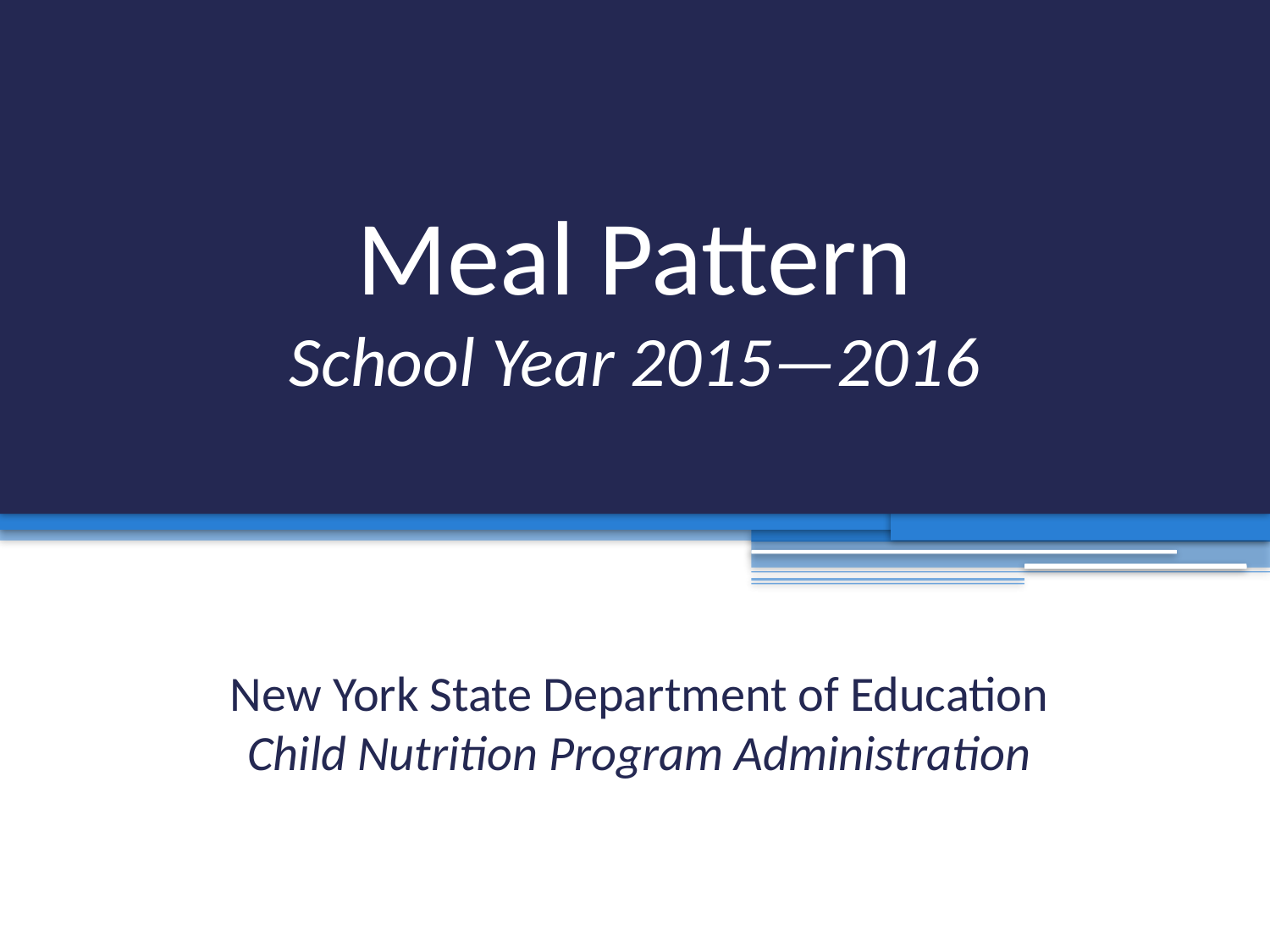

# Meal Pattern School Year 2015—2016
New York State Department of Education
Child Nutrition Program Administration